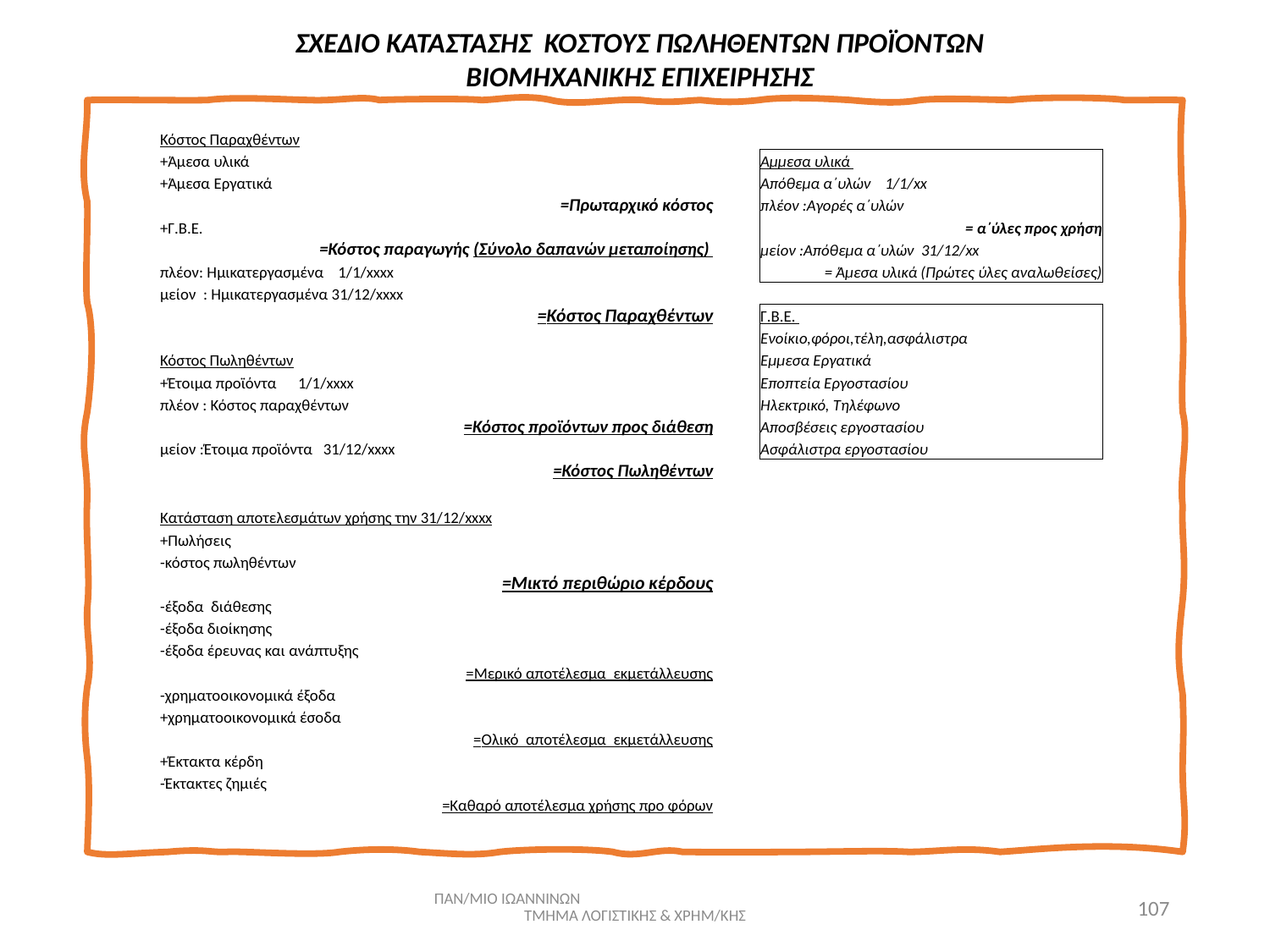

ΣΧΕΔΙΟ ΚΑΤΑΣΤΑΣΗΣ  ΚΟΣΤΟΥΣ ΠΩΛΗΘΕΝΤΩΝ ΠΡΟΪΟΝΤΩΝ
 ΒΙΟΜΗΧΑΝΙΚΗΣ ΕΠΙΧΕΙΡΗΣΗΣ

| Κόστος Παραχθέντων |  |  |
| --- | --- | --- |
| +Άμεσα υλικά |  | Αμμεσα υλικά |
| +Άμεσα Εργατικά |  | Απόθεμα α΄υλών 1/1/xx |
| =Πρωταρχικό κόστος |  | πλέον :Αγορές α΄υλών |
| +Γ.Β.Ε. |  | = α΄ύλες προς χρήση |
| =Κόστος παραγωγής (Σύνολο δαπανών μεταποίησης) |  | μείον :Απόθεμα α΄υλών 31/12/xx |
| πλέον: Ημικατεργασμένα 1/1/xxxx |  | = Άμεσα υλικά (Πρώτες ύλες αναλωθείσες) |
| μείον : Ημικατεργασμένα 31/12/xxxx |  |  |
| =Κόστος Παραχθέντων |  | Γ.Β.Ε. |
|  |  | Ενοίκιο,φόροι,τέλη,ασφάλιστρα |
| Κόστος Πωληθέντων |  | Εμμεσα Εργατικά |
| +Έτοιμα προϊόντα 1/1/xxxx |  | Εποπτεία Εργοστασίου |
| πλέον : Κόστος παραχθέντων |  | Ηλεκτρικό, Τηλέφωνο |
| =Κόστος προϊόντων προς διάθεση |  | Αποσβέσεις εργοστασίου |
| μείον :Έτοιμα προϊόντα 31/12/xxxx |  | Ασφάλιστρα εργοστασίου |
| =Κόστος Πωληθέντων |  |  |
|  |  |  |
| Κατάσταση αποτελεσμάτων χρήσης την 31/12/xxxx |  |  |
| +Πωλήσεις |  |  |
| -κόστος πωληθέντων |  |  |
| =Μικτό περιθώριο κέρδους |  |  |
| -έξοδα διάθεσης |  |  |
| -έξοδα διοίκησης |  |  |
| -έξοδα έρευνας και ανάπτυξης |  |  |
| =Μερικό αποτέλεσμα εκμετάλλευσης |  |  |
| -χρηματοοικονομικά έξοδα |  |  |
| +χρηματοοικονομικά έσοδα |  |  |
| =Ολικό αποτέλεσμα εκμετάλλευσης |  |  |
| +Έκτακτα κέρδη |  |  |
| -Έκτακτες ζημιές |  |  |
| =Καθαρό αποτέλεσμα χρήσης προ φόρων |  |  |
ΠΑΝ/ΜΙΟ ΙΩΑΝΝΙΝΩΝ                                                                        ΤΜΗΜΑ ΛΟΓΙΣΤΙΚΗΣ & ΧΡΗΜ/ΚΗΣ
107